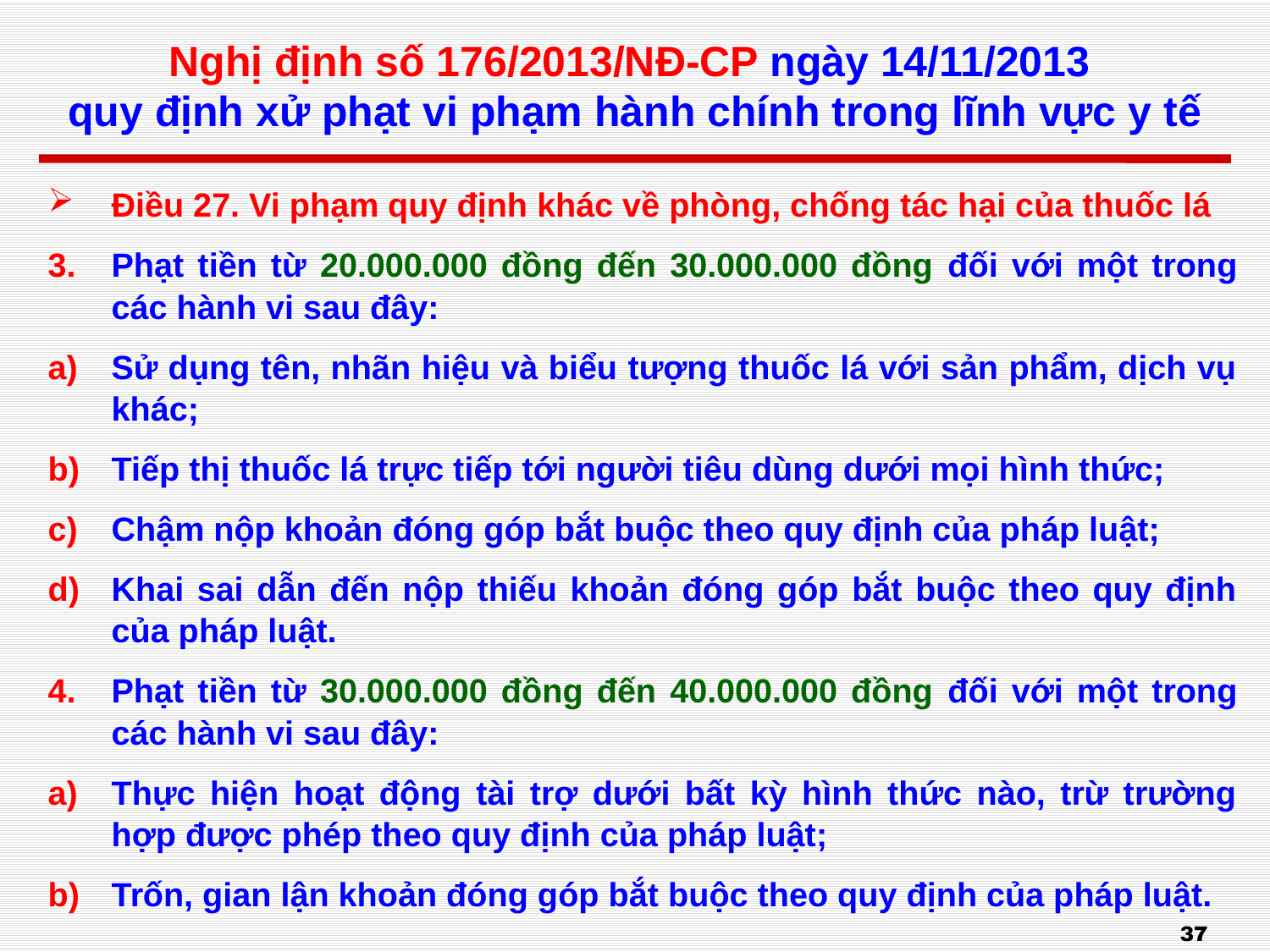

# Nghị định số 176/2013/NĐ-CP ngày 14/11/2013 quy định xử phạt vi phạm hành chính trong lĩnh vực y tế
Điều 27. Vi phạm quy định khác về phòng, chống tác hại của thuốc lá
Phạt tiền từ 20.000.000 đồng đến 30.000.000 đồng đối với một trong các hành vi sau đây:
Sử dụng tên, nhãn hiệu và biểu tượng thuốc lá với sản phẩm, dịch vụ khác;
Tiếp thị thuốc lá trực tiếp tới người tiêu dùng dưới mọi hình thức;
Chậm nộp khoản đóng góp bắt buộc theo quy định của pháp luật;
Khai sai dẫn đến nộp thiếu khoản đóng góp bắt buộc theo quy định của pháp luật.
Phạt tiền từ 30.000.000 đồng đến 40.000.000 đồng đối với một trong các hành vi sau đây:
Thực hiện hoạt động tài trợ dưới bất kỳ hình thức nào, trừ trường hợp được phép theo quy định của pháp luật;
Trốn, gian lận khoản đóng góp bắt buộc theo quy định của pháp luật.